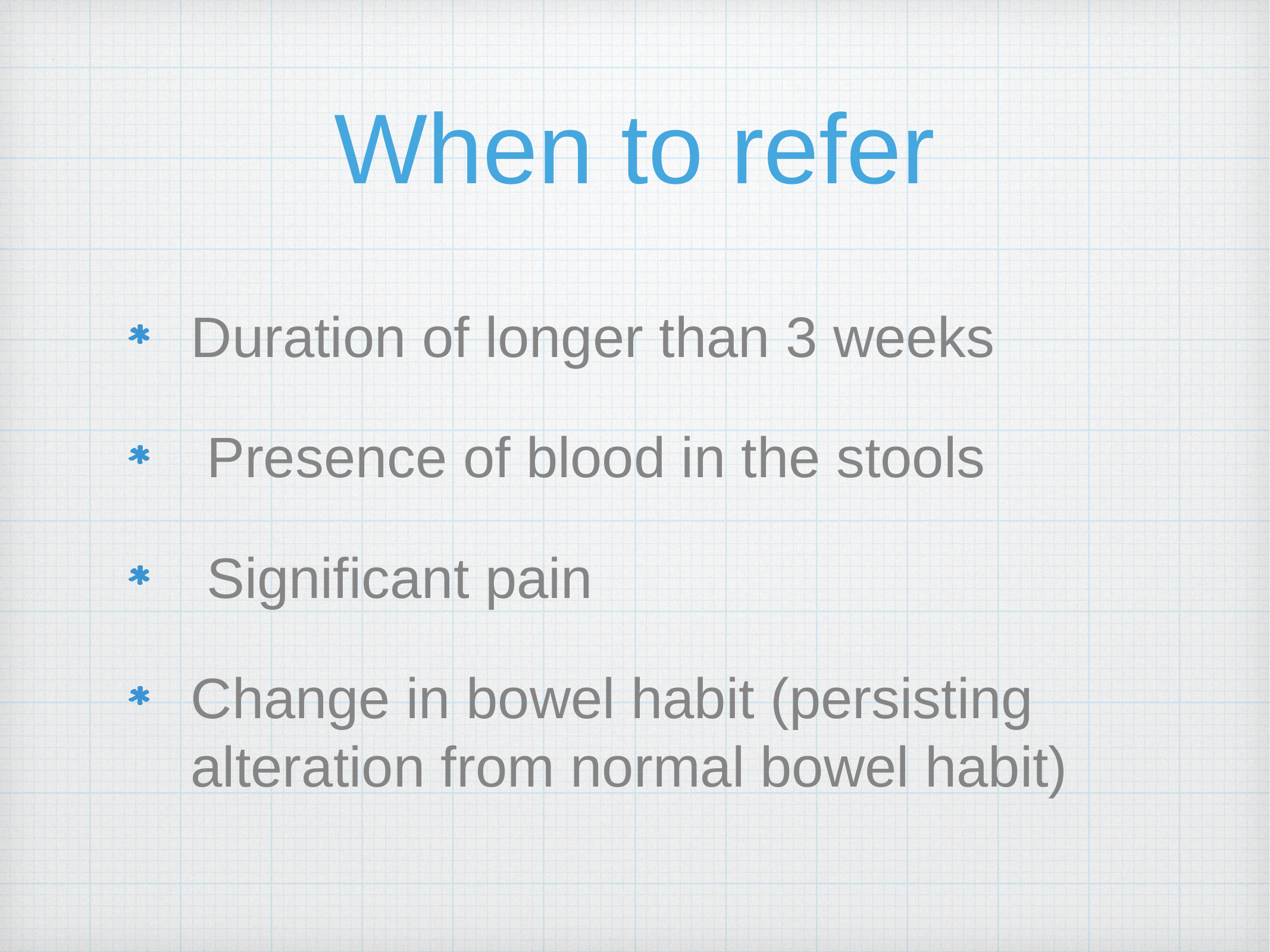

# When to refer
Duration of longer than 3 weeks
 Presence of blood in the stools
 Significant pain
Change in bowel habit (persisting alteration from normal bowel habit)